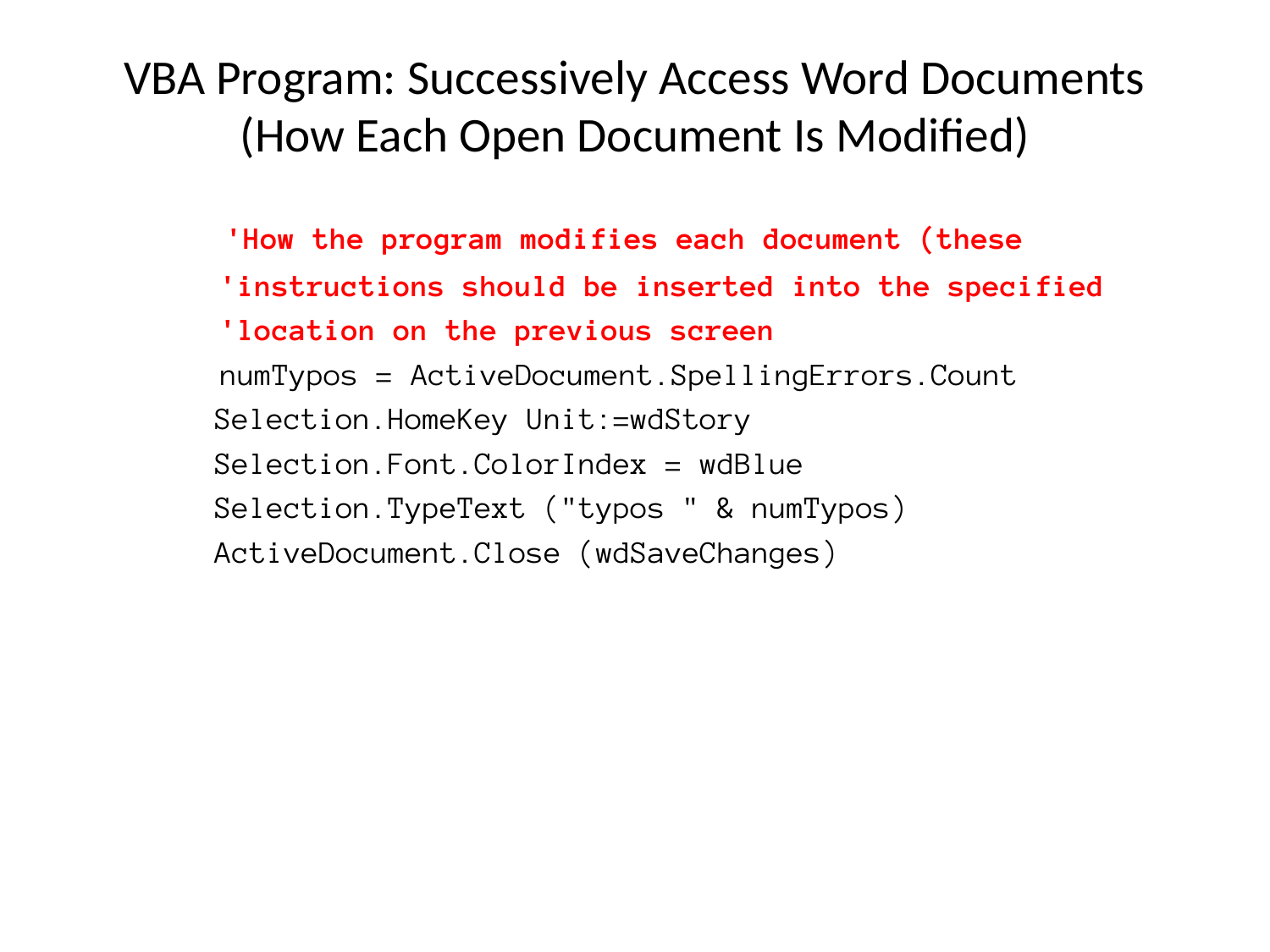

# VBA Program: Successively Access Word Documents (How Each Open Document Is Modified)
	 'How the program modifies each document (these
	 'instructions should be inserted into the specified
	 'location on the previous screen
	 numTypos = ActiveDocument.SpellingErrors.Count
        Selection.HomeKey Unit:=wdStory
        Selection.Font.ColorIndex = wdBlue
        Selection.TypeText ("typos " & numTypos)
        ActiveDocument.Close (wdSaveChanges)